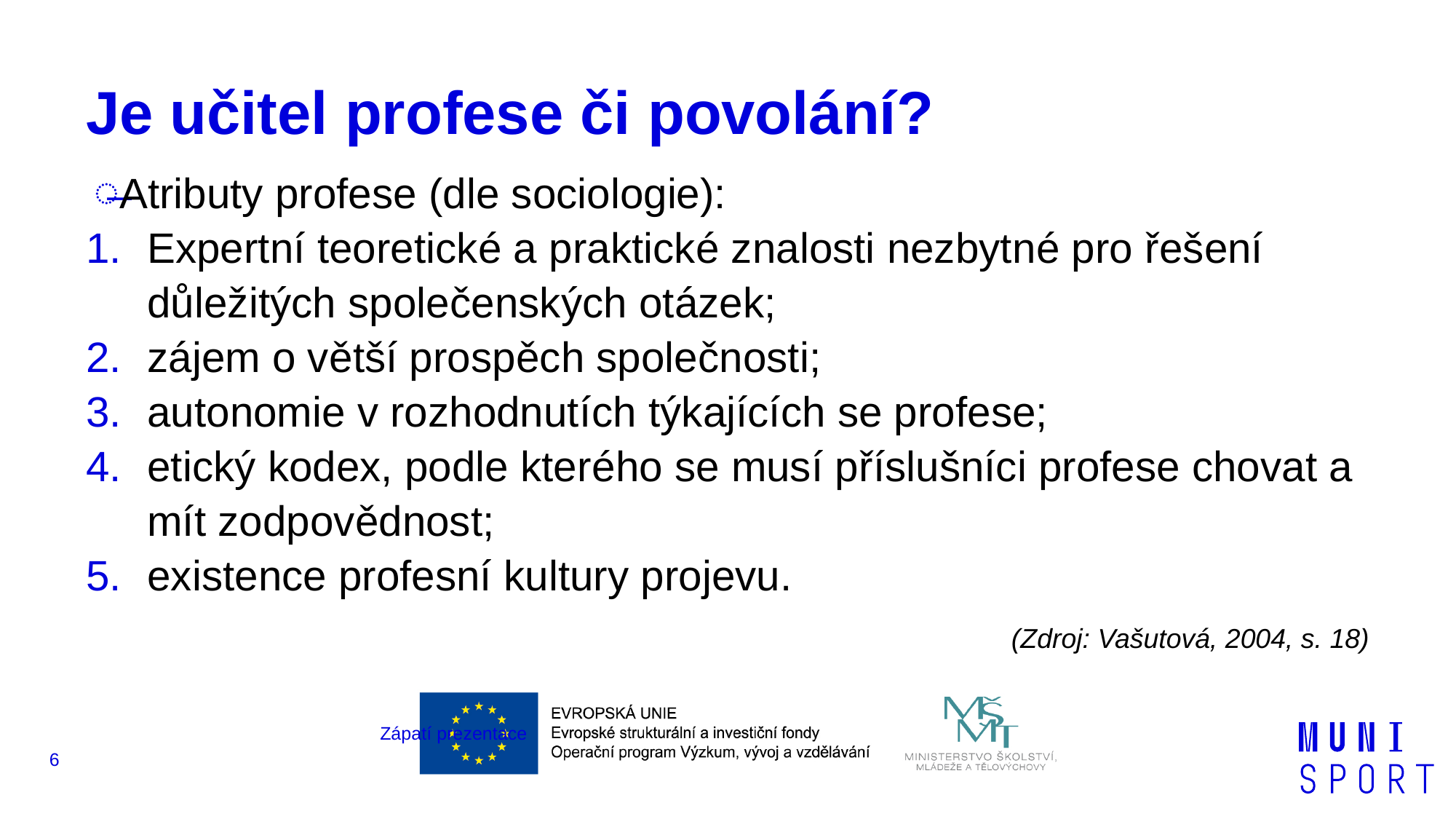

# Je učitel profese či povolání?
Atributy profese (dle sociologie):
Expertní teoretické a praktické znalosti nezbytné pro řešení důležitých společenských otázek;
zájem o větší prospěch společnosti;
autonomie v rozhodnutích týkajících se profese;
etický kodex, podle kterého se musí příslušníci profese chovat a mít zodpovědnost;
existence profesní kultury projevu.
(Zdroj: Vašutová, 2004, s. 18)

Zápatí prezentace
6